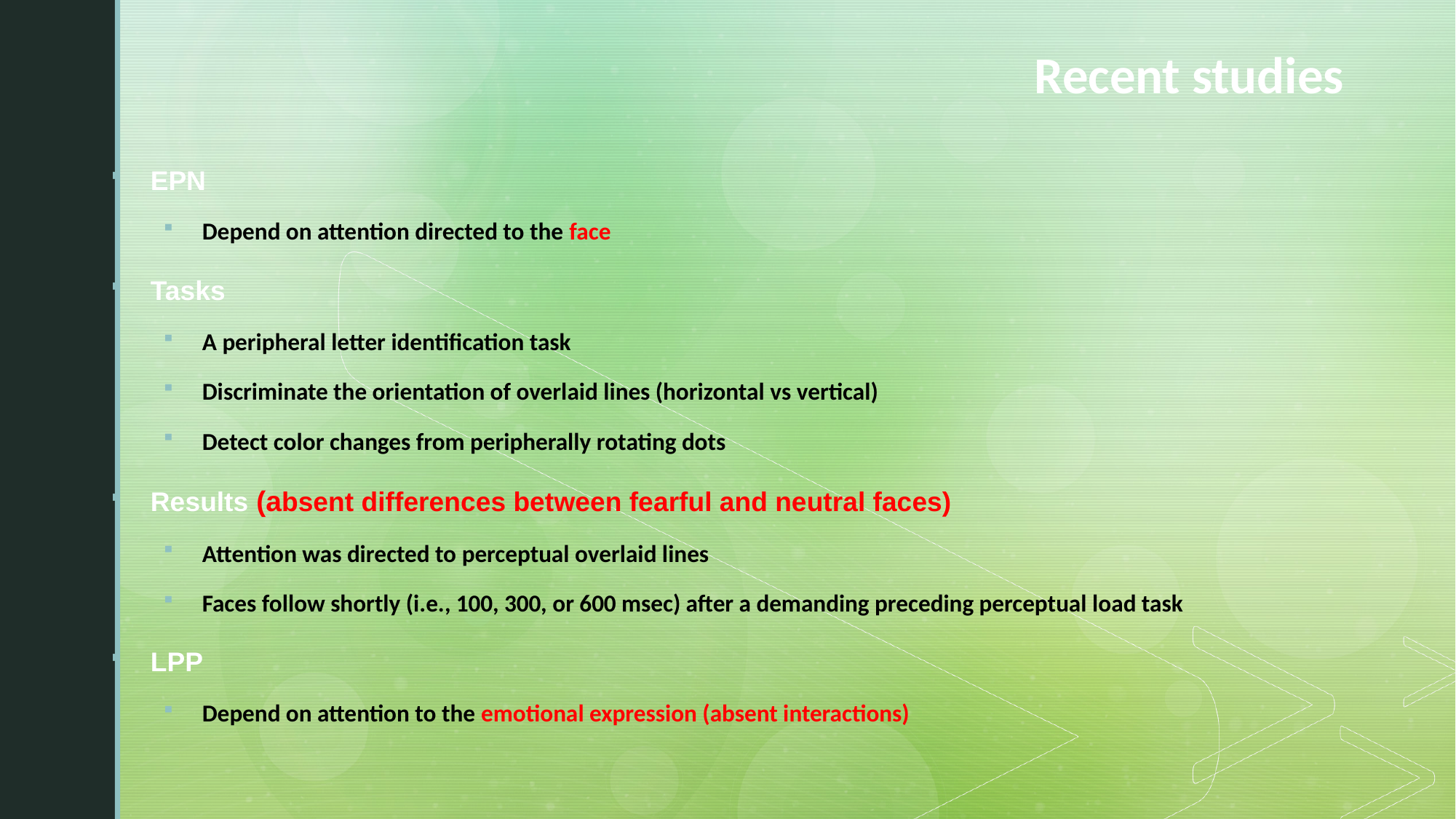

# Recent studies
EPN
Depend on attention directed to the face
Tasks
A peripheral letter identification task
Discriminate the orientation of overlaid lines (horizontal vs vertical)
Detect color changes from peripherally rotating dots
Results (absent differences between fearful and neutral faces)
Attention was directed to perceptual overlaid lines
Faces follow shortly (i.e., 100, 300, or 600 msec) after a demanding preceding perceptual load task
LPP
Depend on attention to the emotional expression (absent interactions)